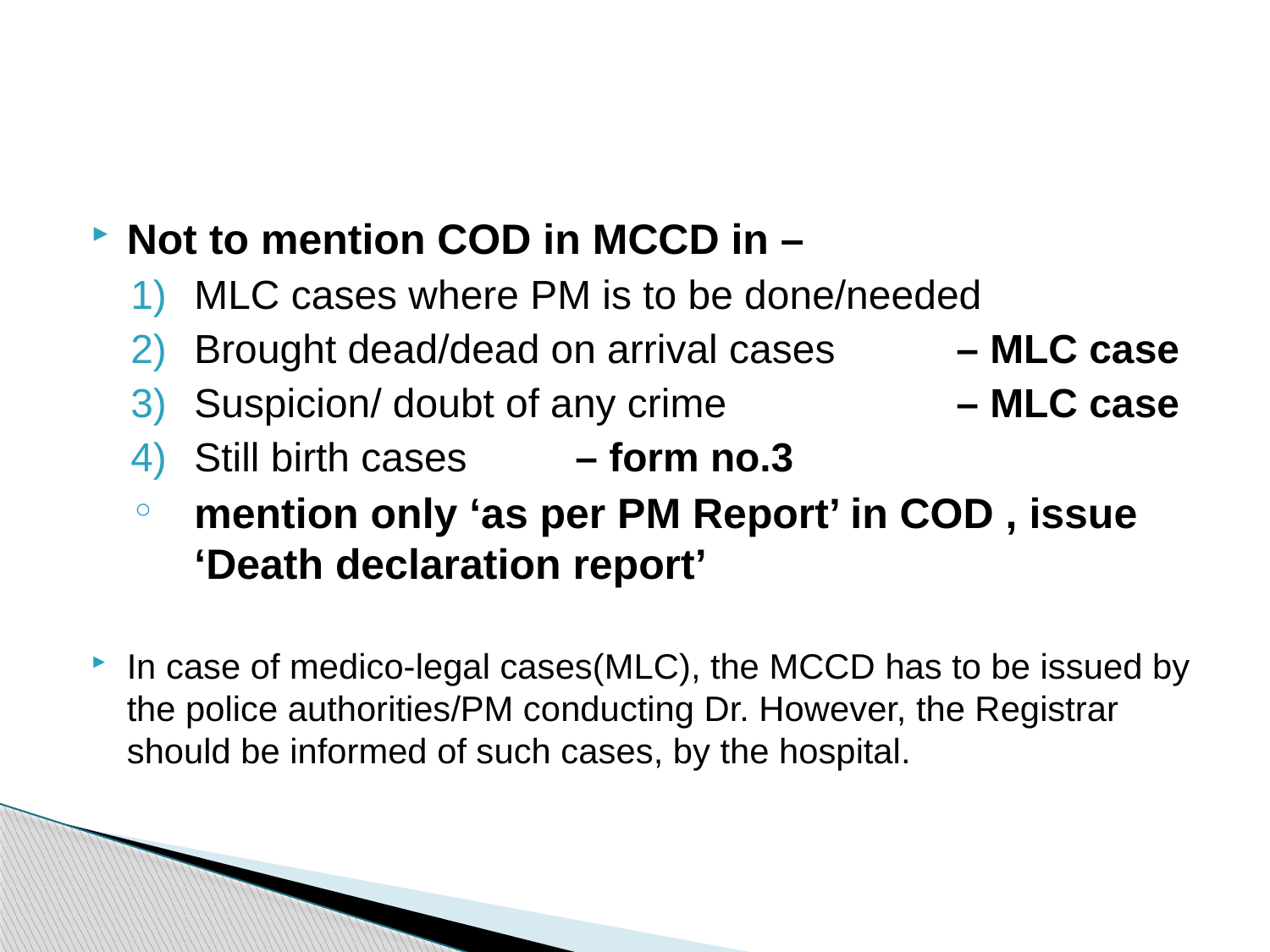

#
Not to mention COD in MCCD in –
MLC cases where PM is to be done/needed
Brought dead/dead on arrival cases 	– MLC case
Suspicion/ doubt of any crime 		– MLC case
Still birth cases 	– form no.3
mention only ‘as per PM Report’ in COD , issue ‘Death declaration report’

In case of medico-legal cases(MLC), the MCCD has to be issued by the police authorities/PM conducting Dr. However, the Registrar should be informed of such cases, by the hospital.